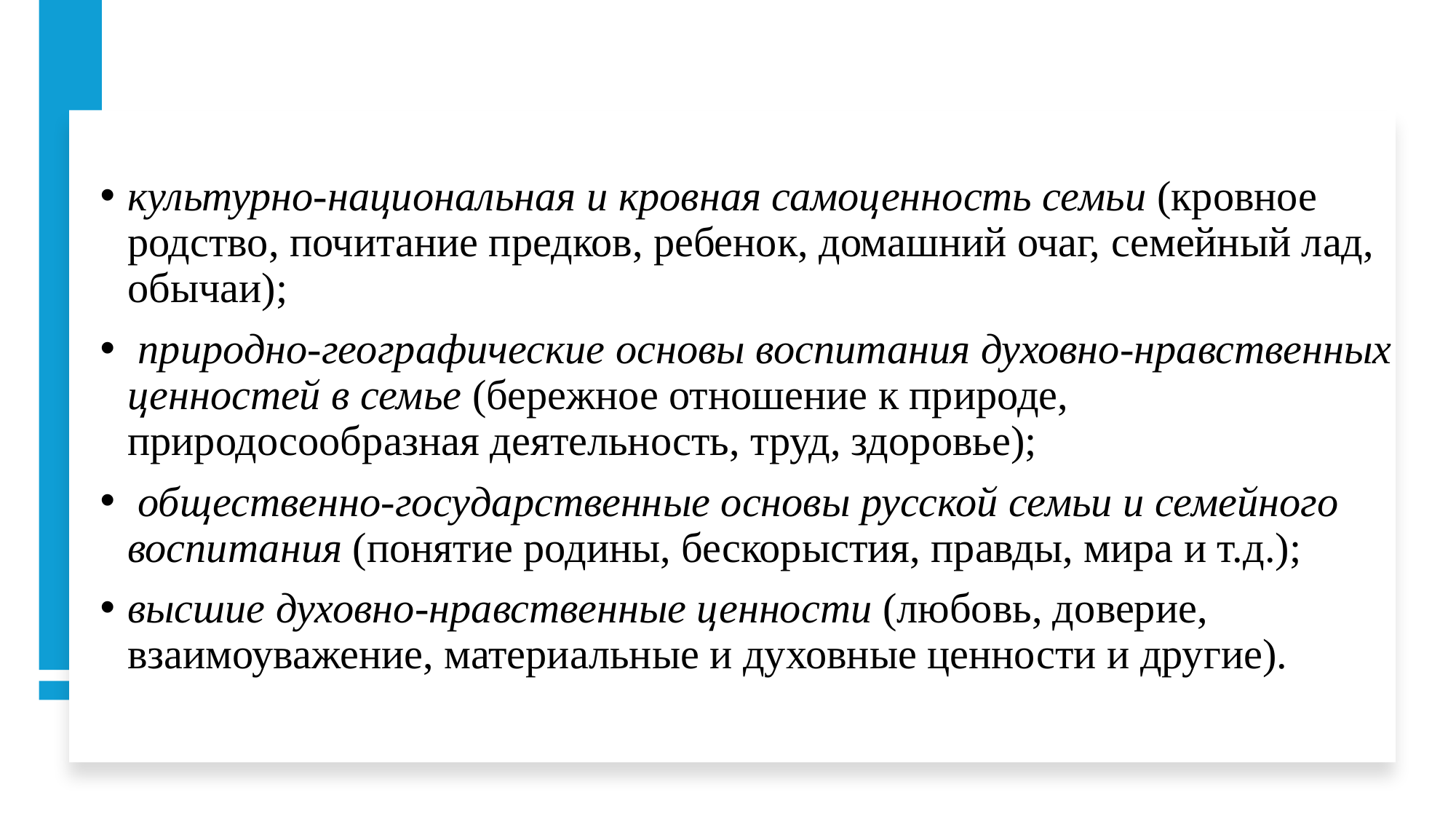

культурно-национальная и кровная самоценность семьи (кровное родство, почитание предков, ребенок, домашний очаг, семейный лад, обычаи);
 природно-географические основы воспитания духовно-нравственных ценностей в семье (бережное отношение к природе, природосообразная деятельность, труд, здоровье);
 общественно-государственные основы русской семьи и семейного воспитания (понятие родины, бескорыстия, правды, мира и т.д.);
высшие духовно-нравственные ценности (любовь, доверие, взаимоуважение, материальные и духовные ценности и другие).